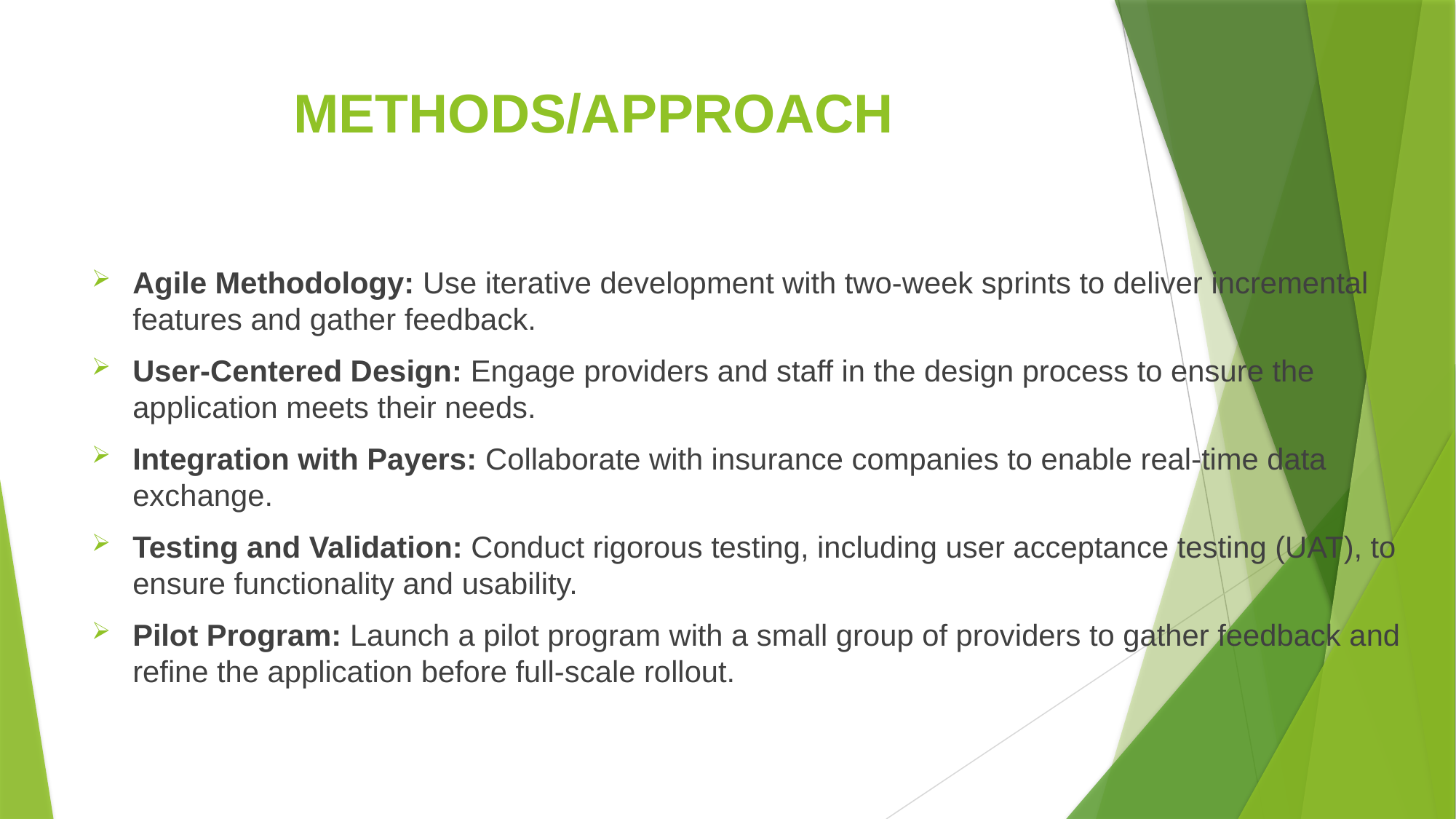

# METHODS/APPROACH
Agile Methodology: Use iterative development with two-week sprints to deliver incremental features and gather feedback.
User-Centered Design: Engage providers and staff in the design process to ensure the application meets their needs.
Integration with Payers: Collaborate with insurance companies to enable real-time data exchange.
Testing and Validation: Conduct rigorous testing, including user acceptance testing (UAT), to ensure functionality and usability.
Pilot Program: Launch a pilot program with a small group of providers to gather feedback and refine the application before full-scale rollout.